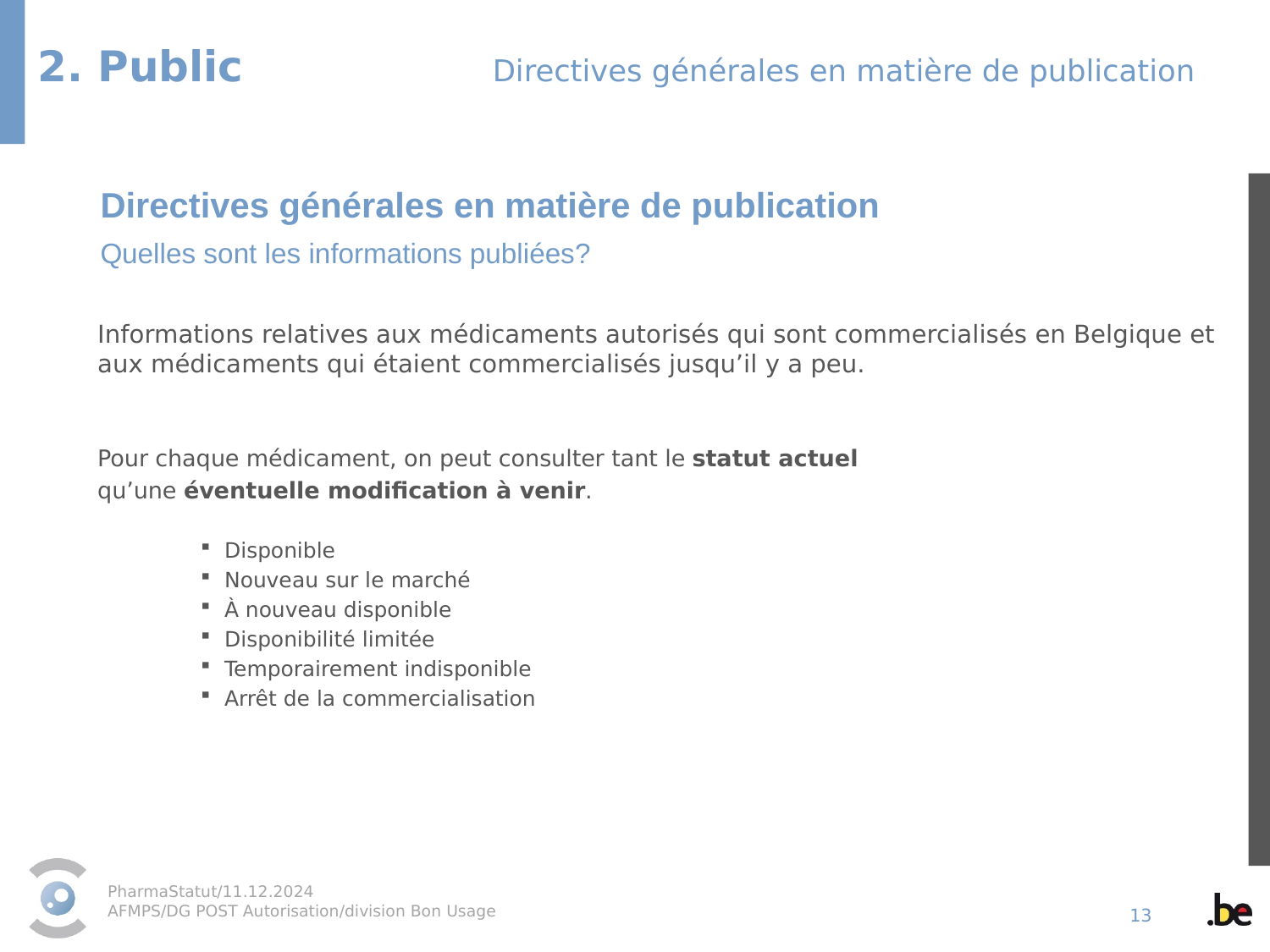

2. Public		     Directives générales en matière de publication
Directives générales en matière de publication
Quelles sont les informations publiées?
Informations relatives aux médicaments autorisés qui sont commercialisés en Belgique et aux médicaments qui étaient commercialisés jusqu’il y a peu.

Pour chaque médicament, on peut consulter tant le statut actuel
qu’une éventuelle modification à venir.

Disponible
Nouveau sur le marché
À nouveau disponible
Disponibilité limitée
Temporairement indisponible
Arrêt de la commercialisation